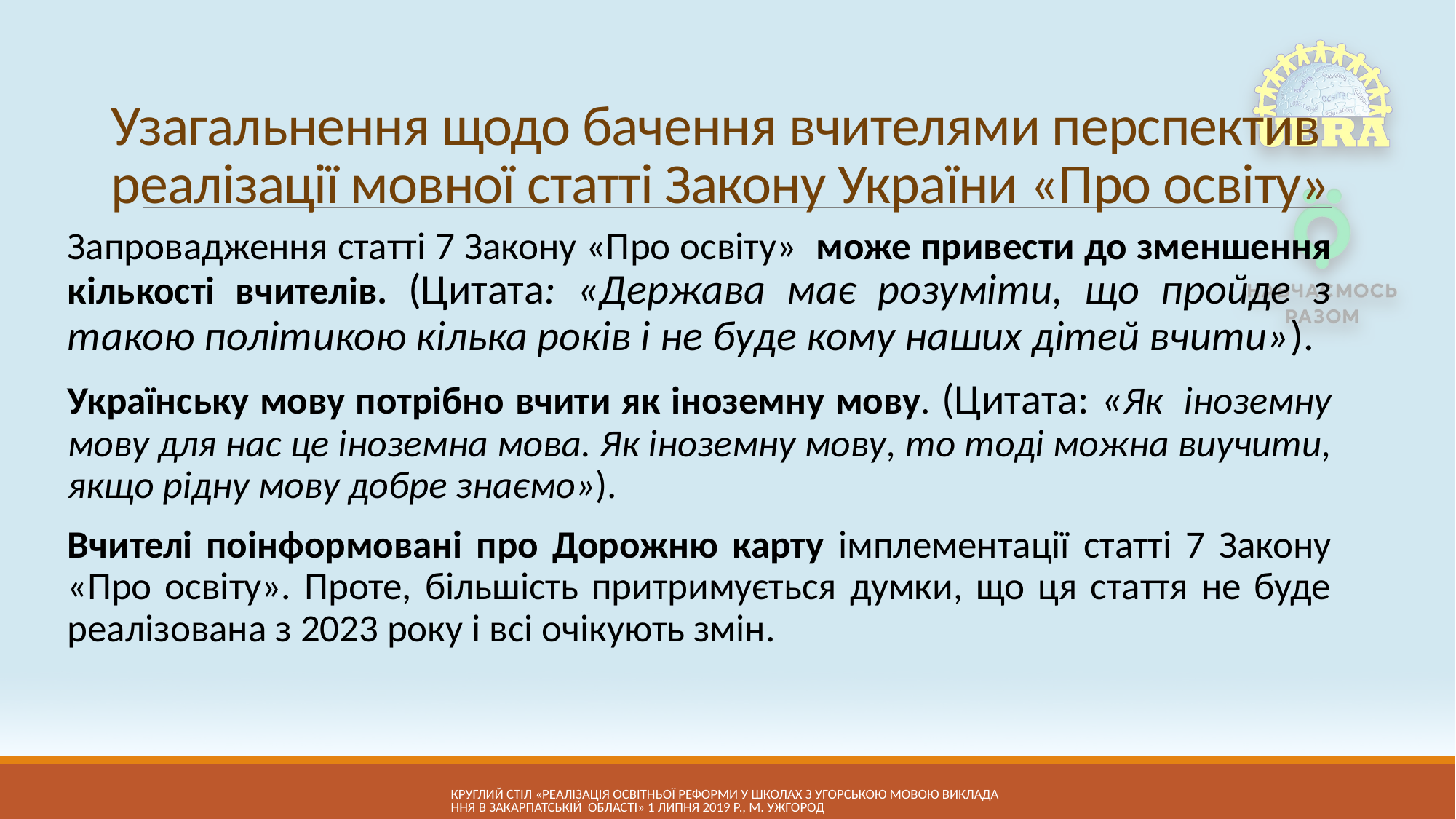

# Узагальнення щодо бачення вчителями перспектив реалізації мовної статті Закону України «Про освіту»
Запровадження статті 7 Закону «Про освіту»  може привести до зменшення кількості вчителів. (Цитата: «Держава має розуміти, що пройде з такою політикою кілька років і не буде кому наших дітей вчити»).
Українську мову потрібно вчити як іноземну мову. (Цитата: «Як  іноземну мову для нас це іноземна мова. Як іноземну мову, то тоді можна виучити, якщо рідну мову добре знаємо»).
Вчителі поінформовані про Дорожню карту імплементації статті 7 Закону «Про освіту». Проте, більшість притримується думки, що ця стаття не буде реалізована з 2023 року і всі очікують змін.

КРУГЛий СТІЛ «Реалізація освітньої реформи у школах з угорською мовою викладання в Закарпатській  області» 1 липня 2019 р., м. Ужгород